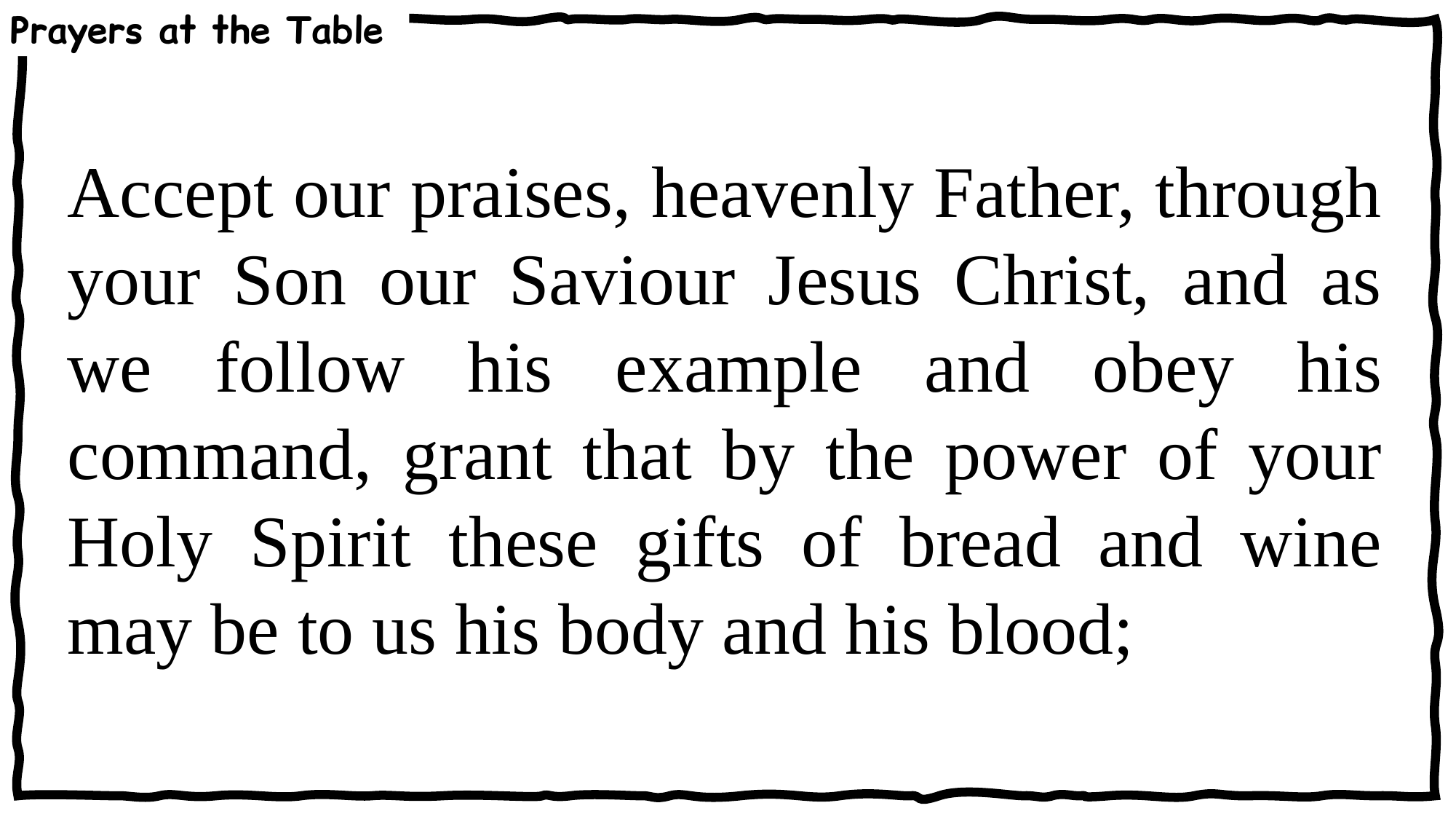

Prayers at the Table

Accept our praises, heavenly Father, through your Son our Saviour Jesus Christ, and as we follow his example and obey his command, grant that by the power of your Holy Spirit these gifts of bread and wine may be to us his body and his blood;